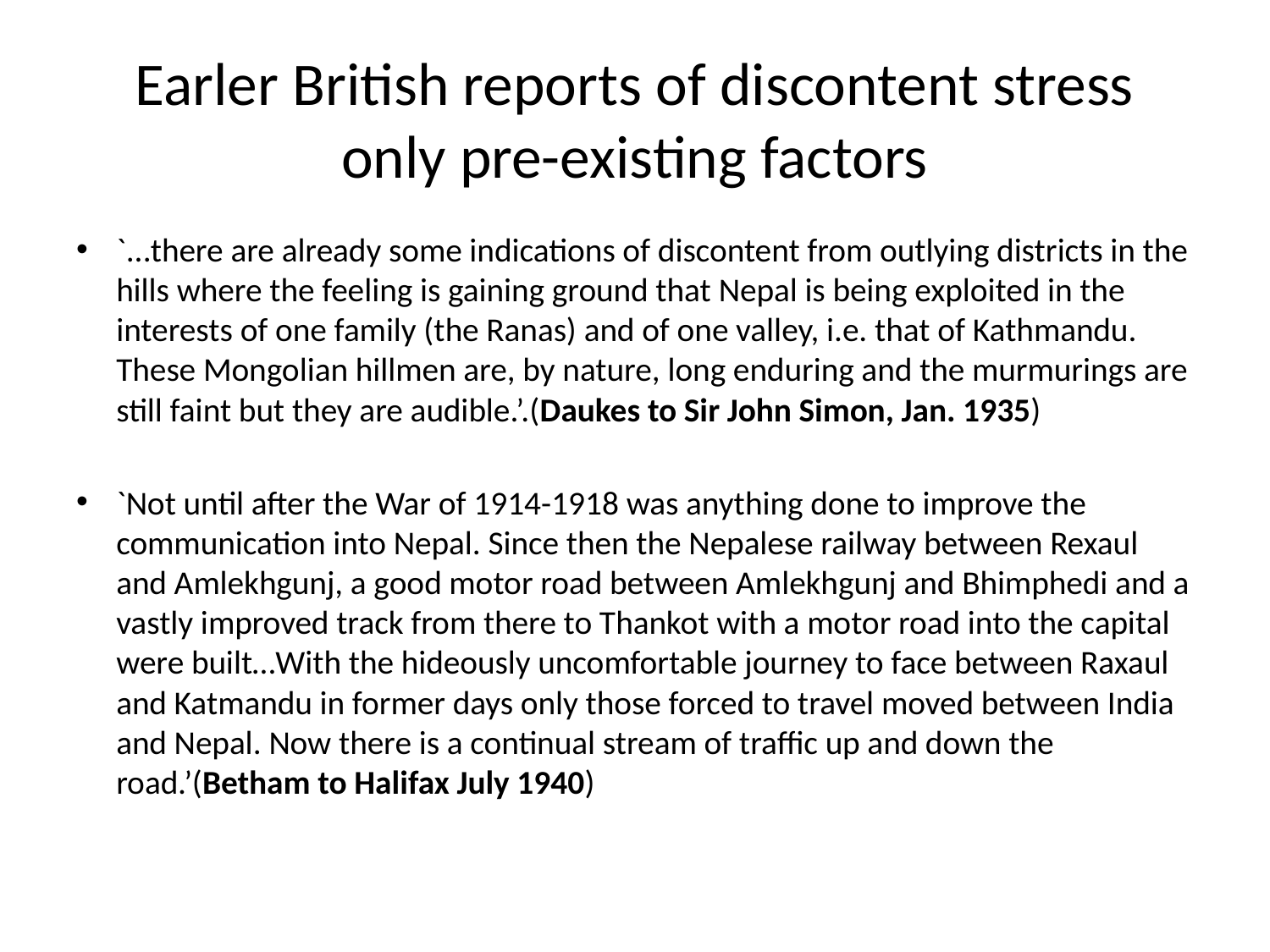

# Earler British reports of discontent stress only pre-existing factors
`...there are already some indications of discontent from outlying districts in the hills where the feeling is gaining ground that Nepal is being exploited in the interests of one family (the Ranas) and of one valley, i.e. that of Kathmandu. These Mongolian hillmen are, by nature, long enduring and the murmurings are still faint but they are audible.’.(Daukes to Sir John Simon, Jan. 1935)

`Not until after the War of 1914-1918 was anything done to improve the communication into Nepal. Since then the Nepalese railway between Rexaul and Amlekhgunj, a good motor road between Amlekhgunj and Bhimphedi and a vastly improved track from there to Thankot with a motor road into the capital were built…With the hideously uncomfortable journey to face between Raxaul and Katmandu in former days only those forced to travel moved between India and Nepal. Now there is a continual stream of traffic up and down the road.’(Betham to Halifax July 1940)